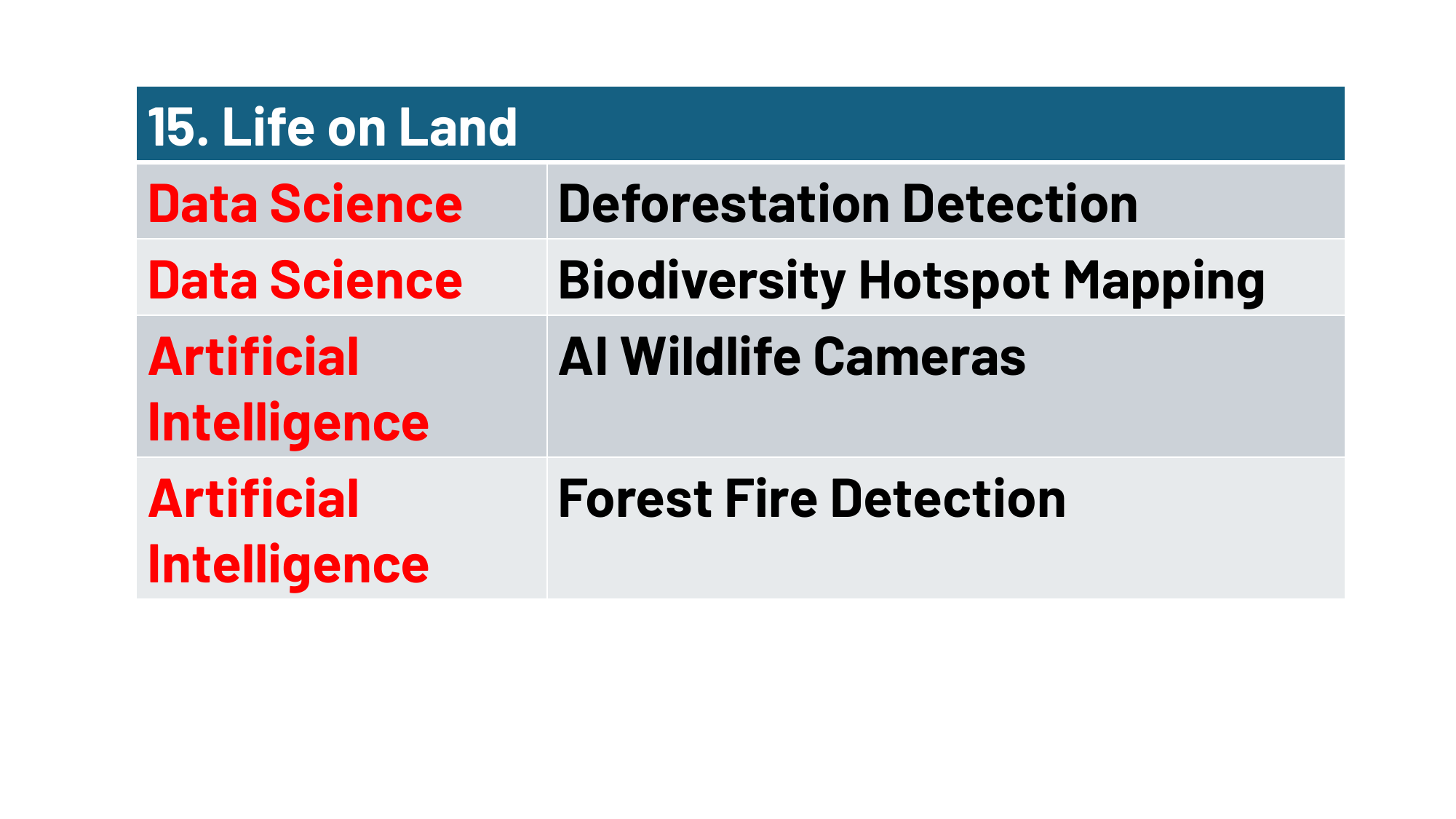

| 15. Life on Land |  |
| --- | --- |
| Data Science | Deforestation Detection |
| Data Science | Biodiversity Hotspot Mapping |
| Artificial Intelligence | AI Wildlife Cameras |
| Artificial Intelligence | Forest Fire Detection |